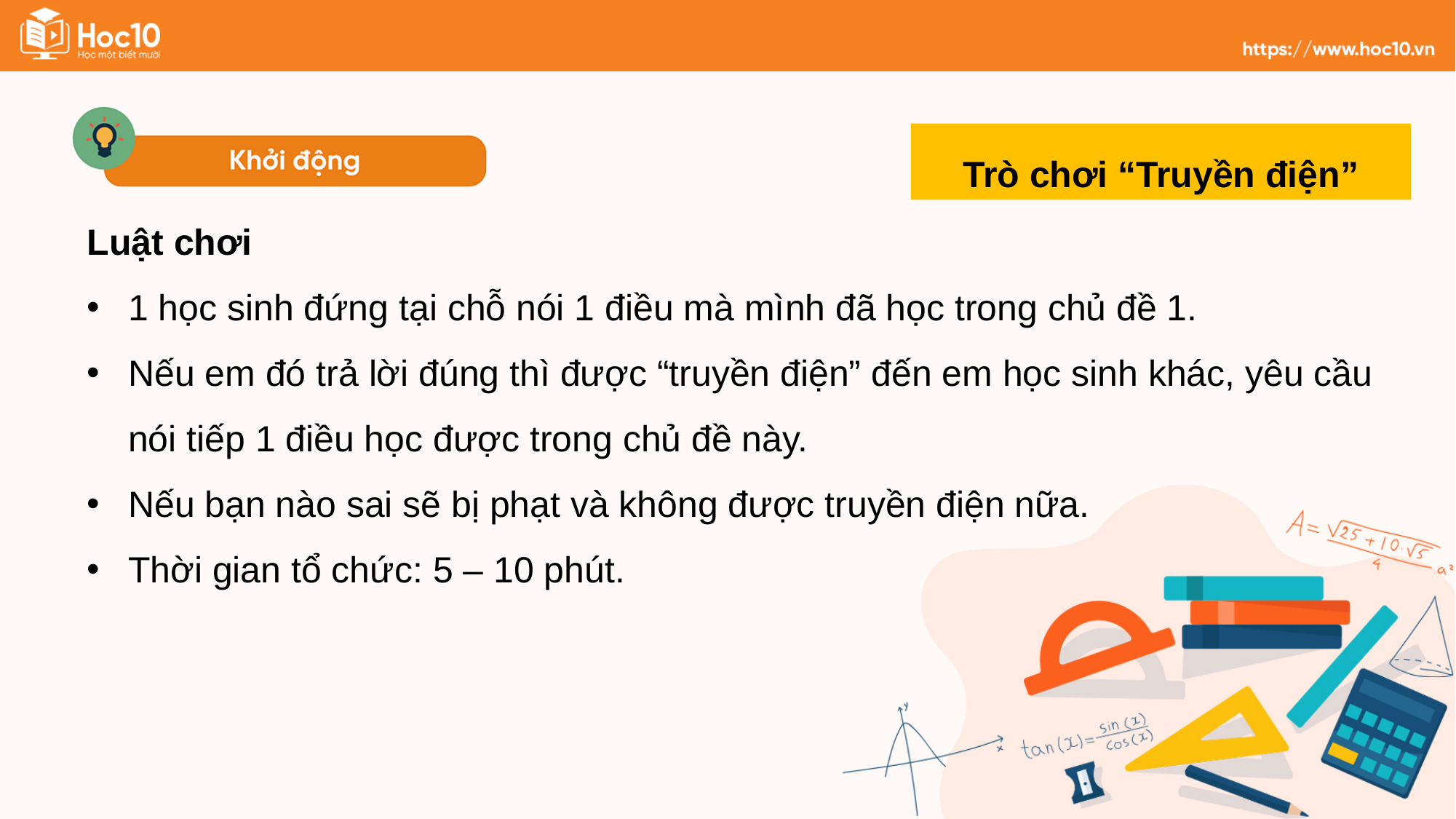

Trò chơi “Truyền điện”
Luật chơi
1 học sinh đứng tại chỗ nói 1 điều mà mình đã học trong chủ đề 1.
Nếu em đó trả lời đúng thì được “truyền điện” đến em học sinh khác, yêu cầu nói tiếp 1 điều học được trong chủ đề này.
Nếu bạn nào sai sẽ bị phạt và không được truyền điện nữa.
Thời gian tổ chức: 5 – 10 phút.